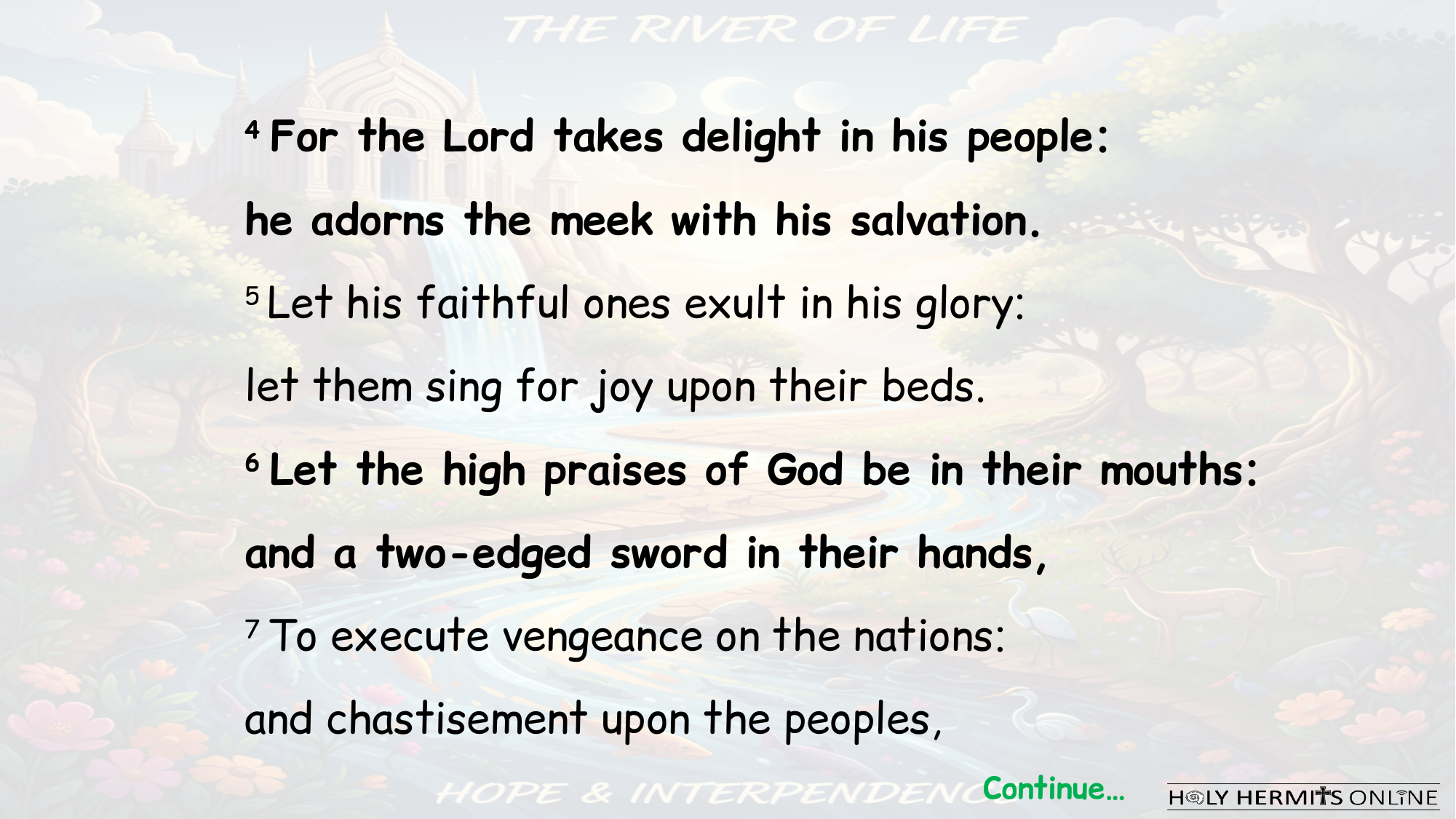

4 For the Lord takes delight in his people:
he adorns the meek with his salvation.
5 Let his faithful ones exult in his glory:
let them sing for joy upon their beds.
6 Let the high praises of God be in their mouths:
and a two-edged sword in their hands,
7 To execute vengeance on the nations:
and chastisement upon the peoples,
Continue…